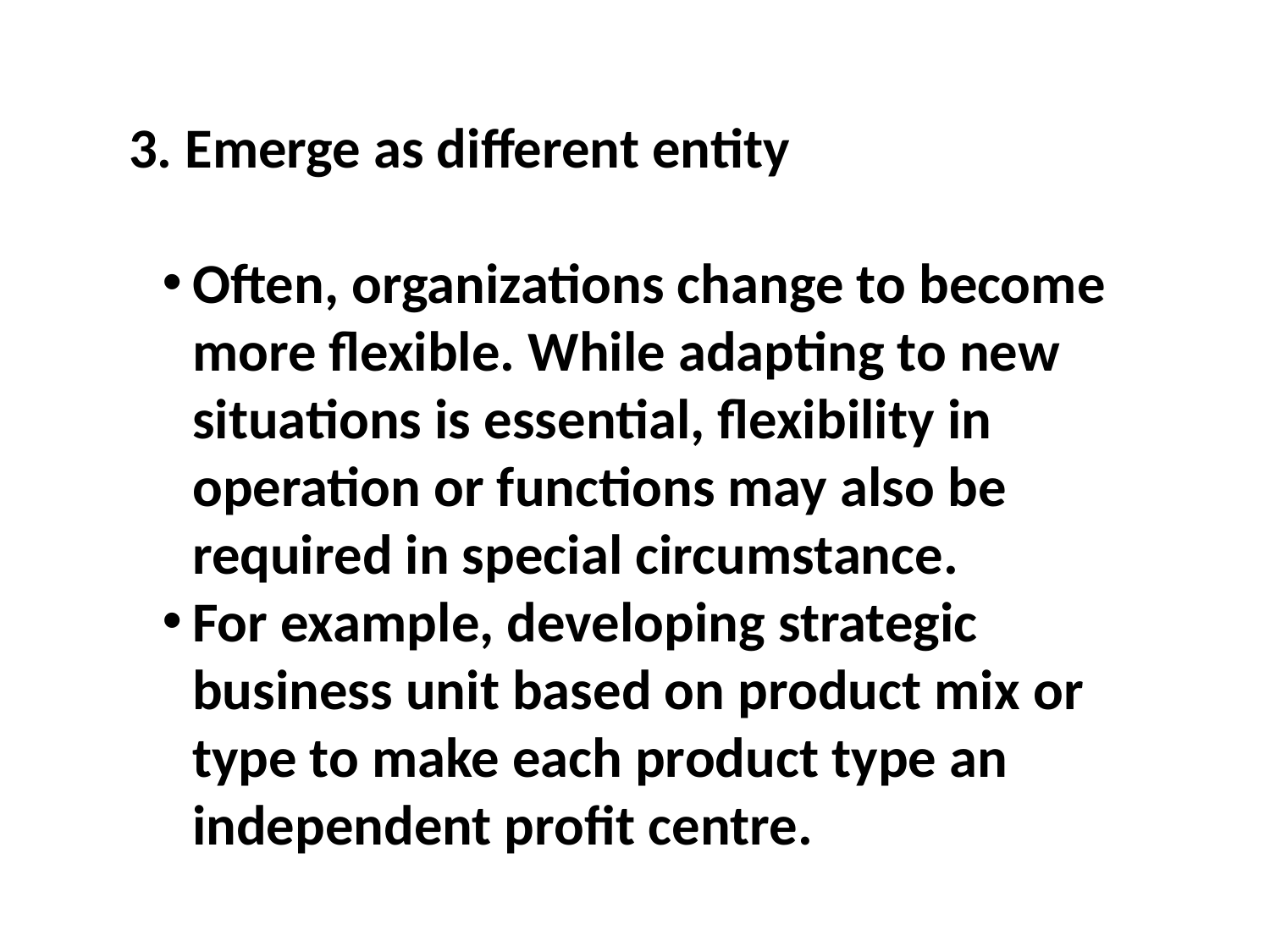

3. Emerge as different entity

Often, organizations change to become more flexible. While adapting to new situations is essential, flexibility in operation or functions may also be required in special circumstance.
For example, developing strategic business unit based on product mix or type to make each product type an independent profit centre.